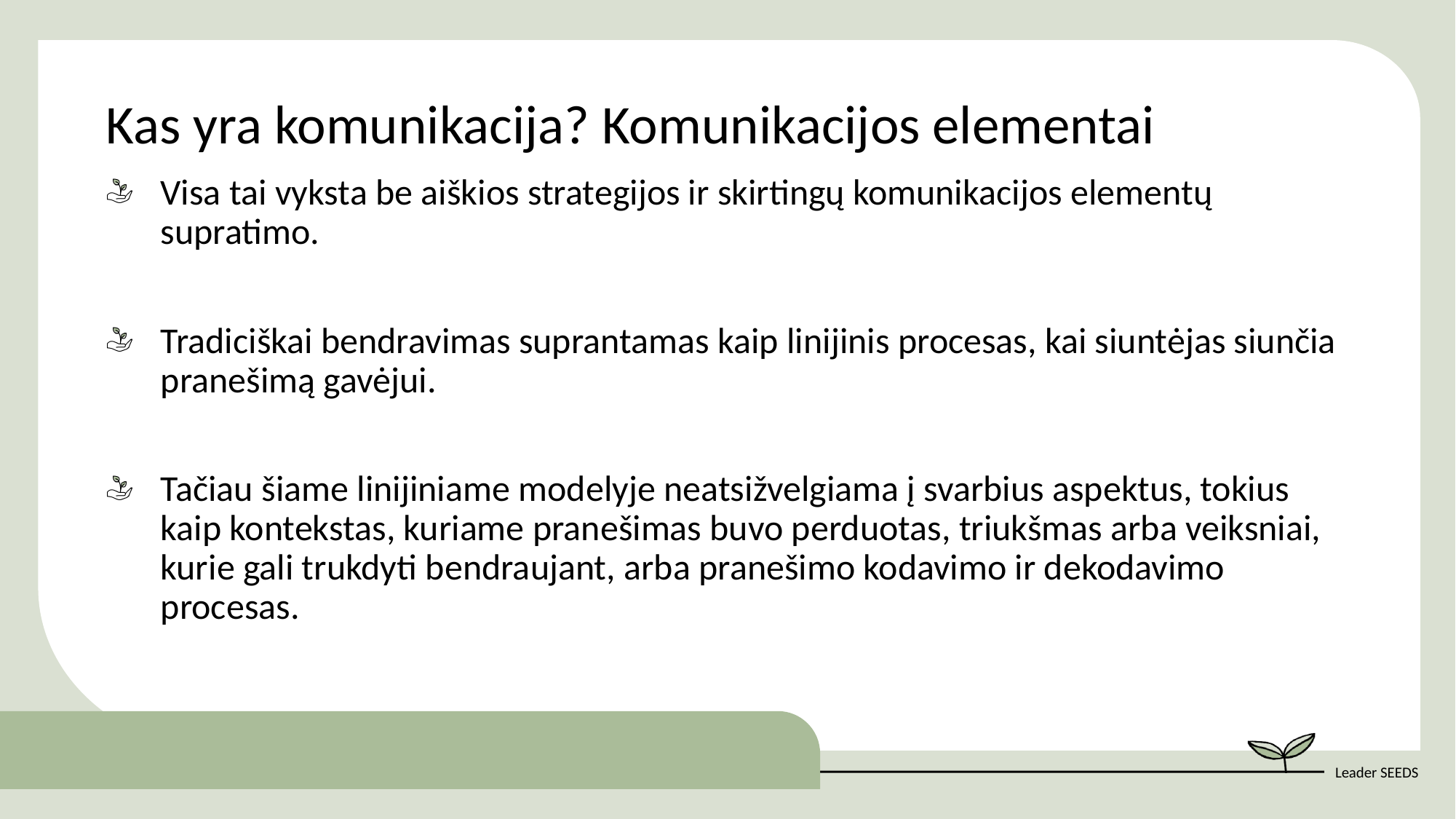

Kas yra komunikacija? Komunikacijos elementai
Visa tai vyksta be aiškios strategijos ir skirtingų komunikacijos elementų supratimo.

Tradiciškai bendravimas suprantamas kaip linijinis procesas, kai siuntėjas siunčia pranešimą gavėjui.

Tačiau šiame linijiniame modelyje neatsižvelgiama į svarbius aspektus, tokius kaip kontekstas, kuriame pranešimas buvo perduotas, triukšmas arba veiksniai, kurie gali trukdyti bendraujant, arba pranešimo kodavimo ir dekodavimo procesas.